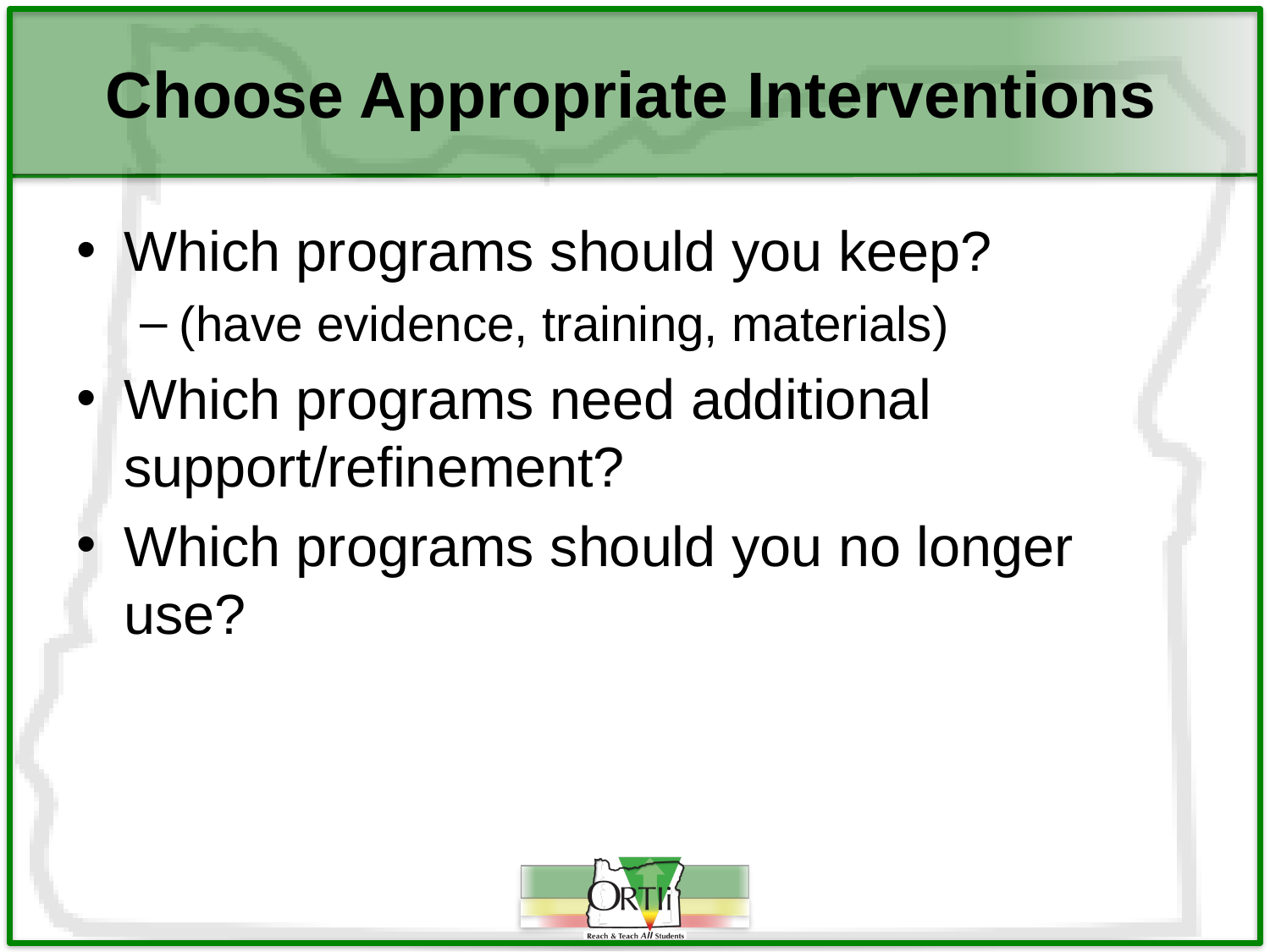

# Choose Appropriate Interventions
Which programs should you keep?
(have evidence, training, materials)
Which programs need additional support/refinement?
Which programs should you no longer use?